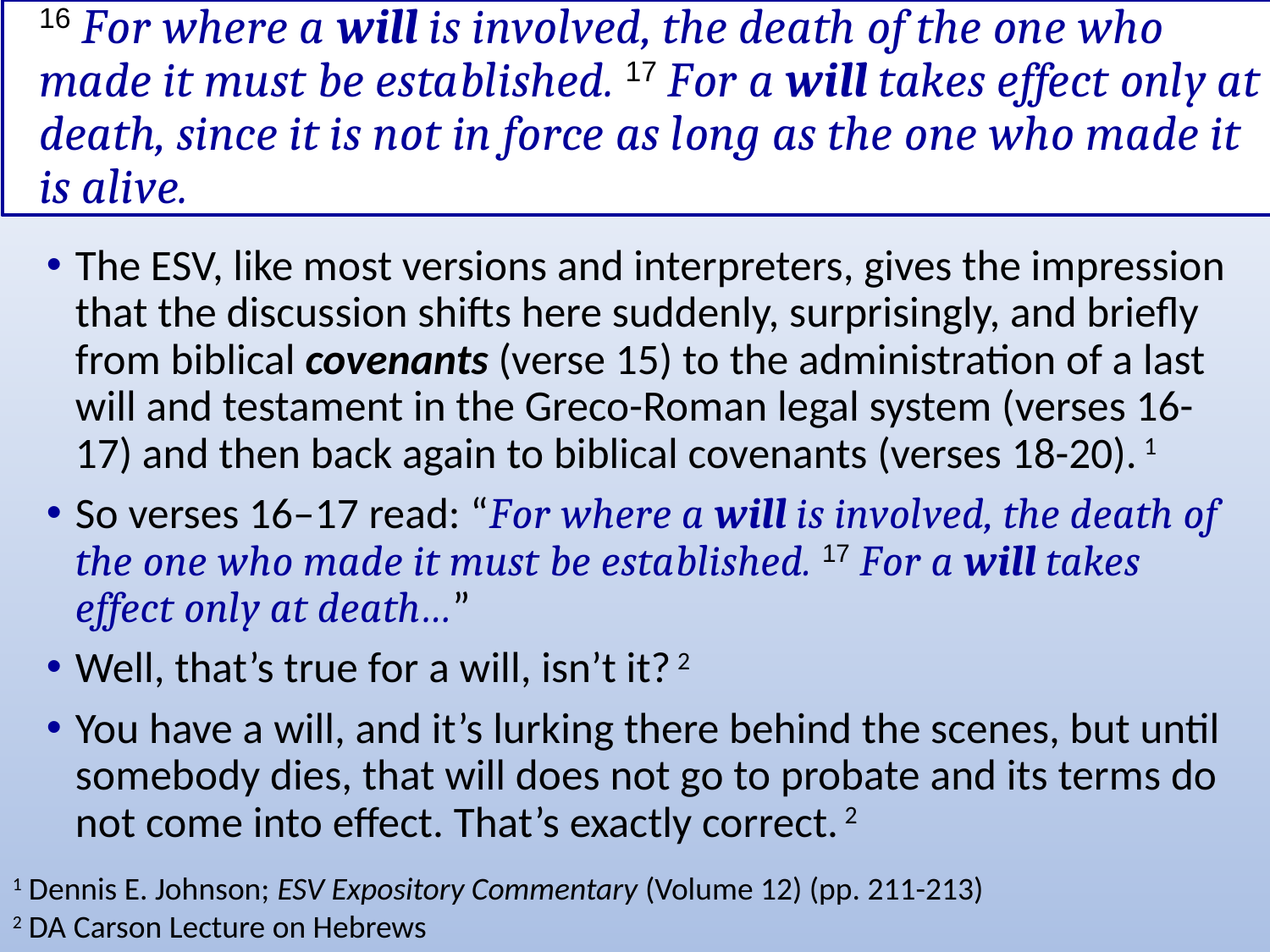

# 16 For where a will is involved, the death of the one who made it must be established. 17 For a will takes effect only at death, since it is not in force as long as the one who made it is alive.
The ESV, like most versions and interpreters, gives the impression that the discussion shifts here suddenly, surprisingly, and briefly from biblical covenants (verse 15) to the administration of a last will and testament in the Greco-Roman legal system (verses 16-17) and then back again to biblical covenants (verses 18-20). 1
So verses 16–17 read: “For where a will is involved, the death of the one who made it must be established. 17 For a will takes effect only at death…”
Well, that’s true for a will, isn’t it? 2
You have a will, and it’s lurking there behind the scenes, but until somebody dies, that will does not go to probate and its terms do not come into effect. That’s exactly correct. 2
1 Dennis E. Johnson; ESV Expository Commentary (Volume 12) (pp. 211-213)
2 DA Carson Lecture on Hebrews